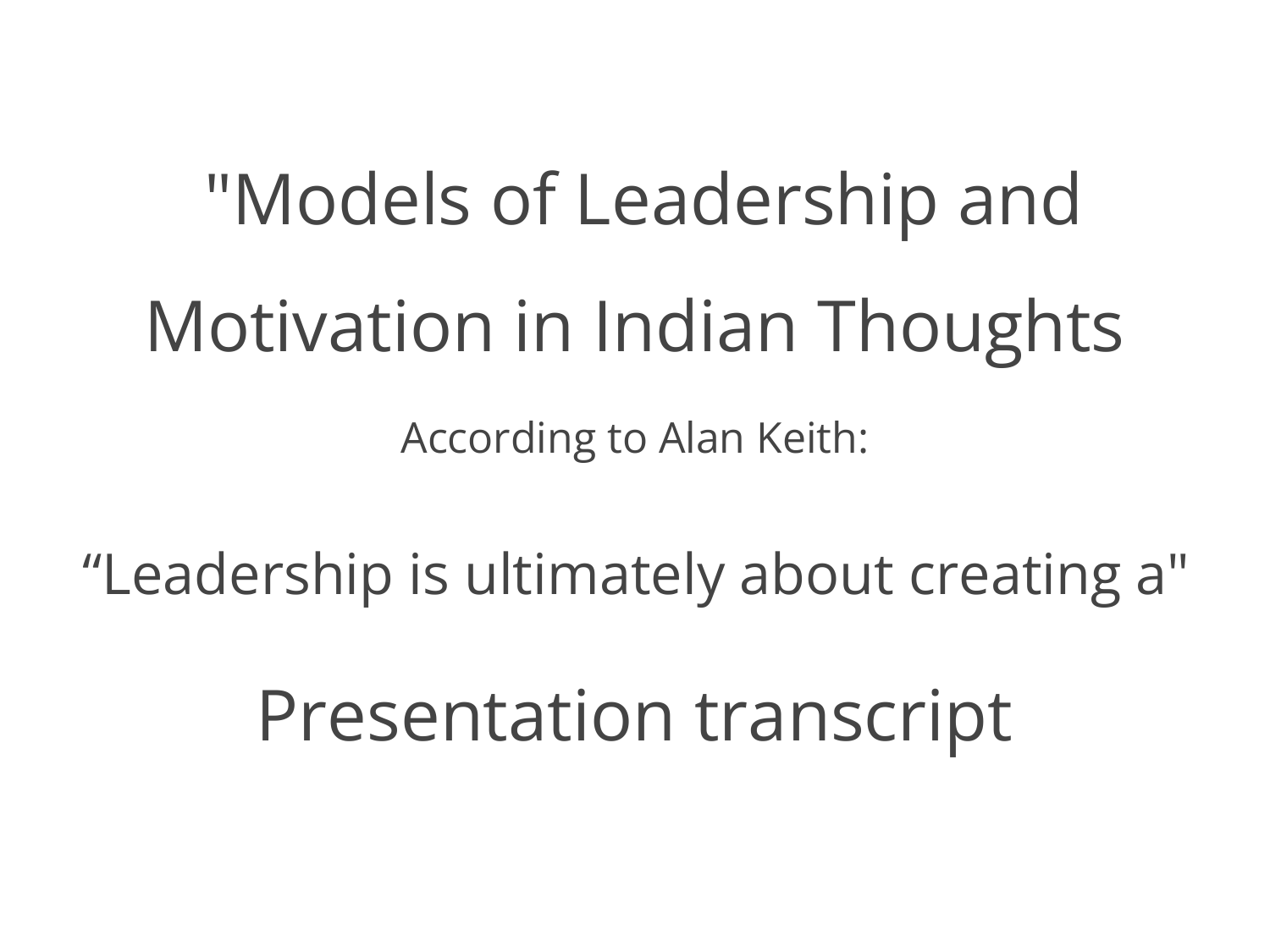

"Models of Leadership and Motivation in Indian Thoughts
According to Alan Keith:
 “Leadership is ultimately about creating a"
Presentation transcript